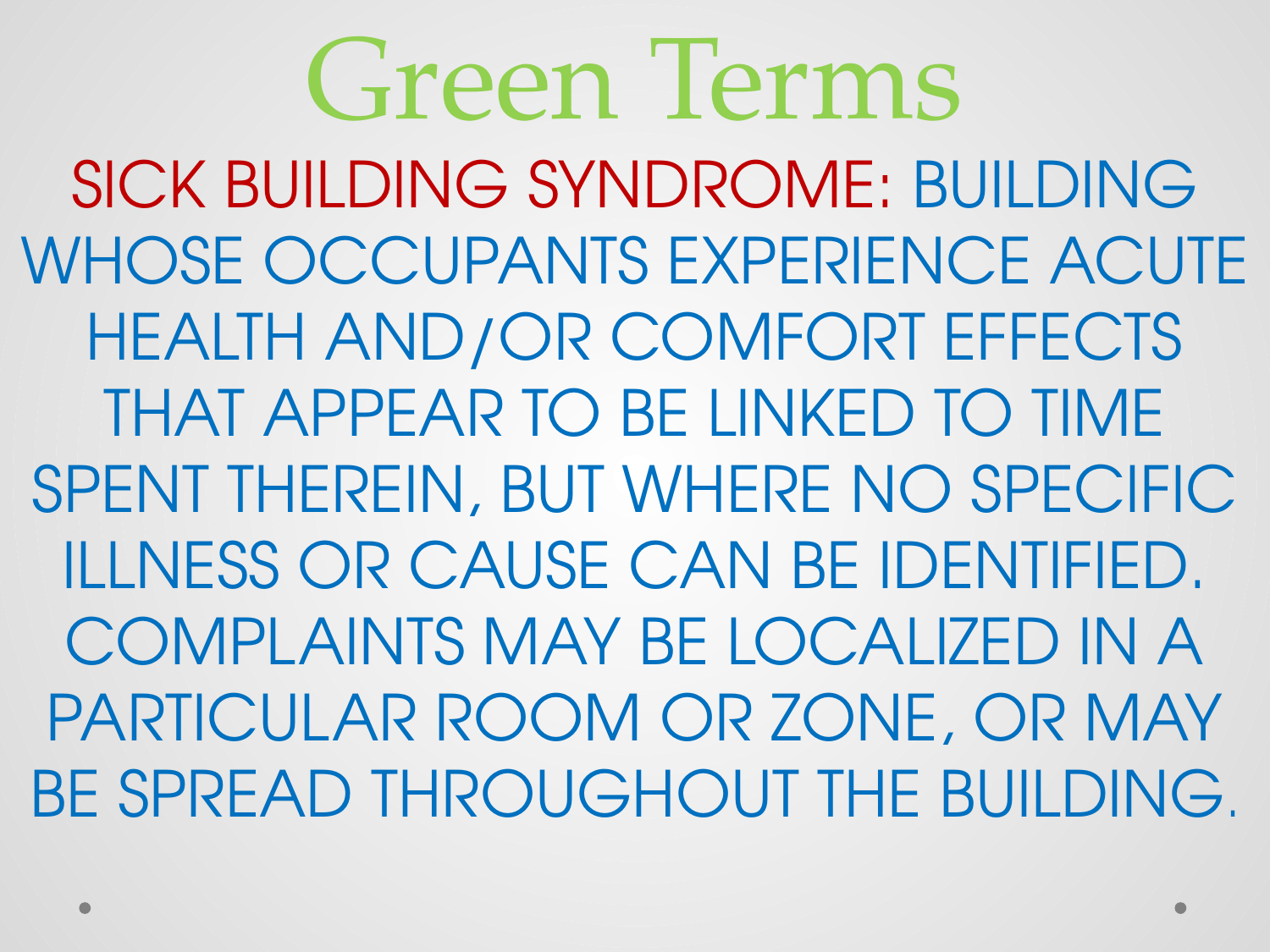

# Green Terms
SICK BUILDING SYNDROME: BUILDING WHOSE OCCUPANTS EXPERIENCE ACUTE HEALTH AND/OR COMFORT EFFECTS THAT APPEAR TO BE LINKED TO TIME SPENT THEREIN, BUT WHERE NO SPECIFIC ILLNESS OR CAUSE CAN BE IDENTIFIED. COMPLAINTS MAY BE LOCALIZED IN A PARTICULAR ROOM OR ZONE, OR MAY BE SPREAD THROUGHOUT THE BUILDING.